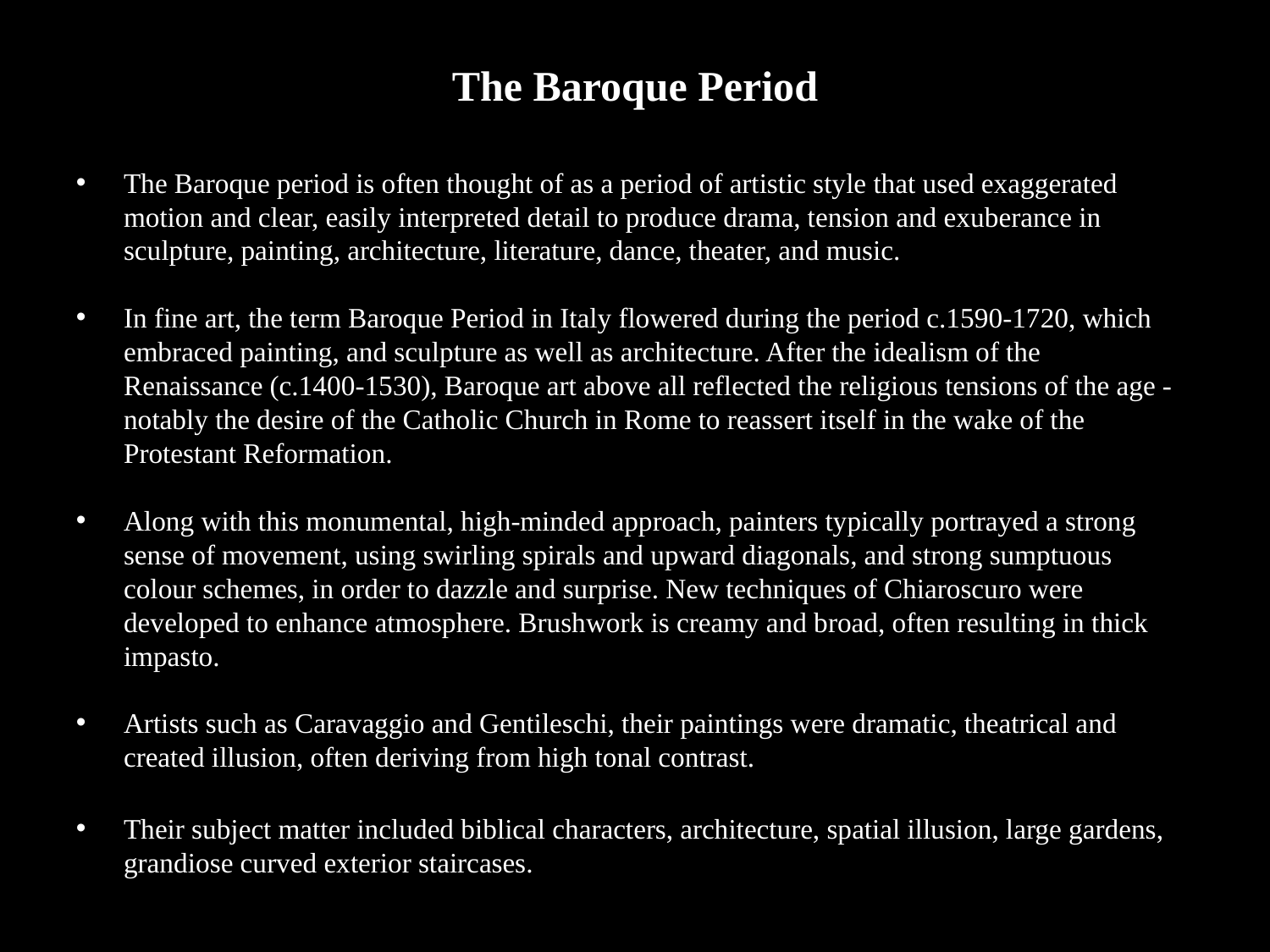

The Baroque Period
The Baroque period is often thought of as a period of artistic style that used exaggerated motion and clear, easily interpreted detail to produce drama, tension and exuberance in sculpture, painting, architecture, literature, dance, theater, and music.

In fine art, the term Baroque Period in Italy flowered during the period c.1590-1720, which embraced painting, and sculpture as well as architecture. After the idealism of the Renaissance (c.1400-1530), Baroque art above all reflected the religious tensions of the age - notably the desire of the Catholic Church in Rome to reassert itself in the wake of the Protestant Reformation.

Along with this monumental, high-minded approach, painters typically portrayed a strong sense of movement, using swirling spirals and upward diagonals, and strong sumptuous colour schemes, in order to dazzle and surprise. New techniques of Chiaroscuro were developed to enhance atmosphere. Brushwork is creamy and broad, often resulting in thick impasto.

Artists such as Caravaggio and Gentileschi, their paintings were dramatic, theatrical and created illusion, often deriving from high tonal contrast.

Their subject matter included biblical characters, architecture, spatial illusion, large gardens, grandiose curved exterior staircases.

with